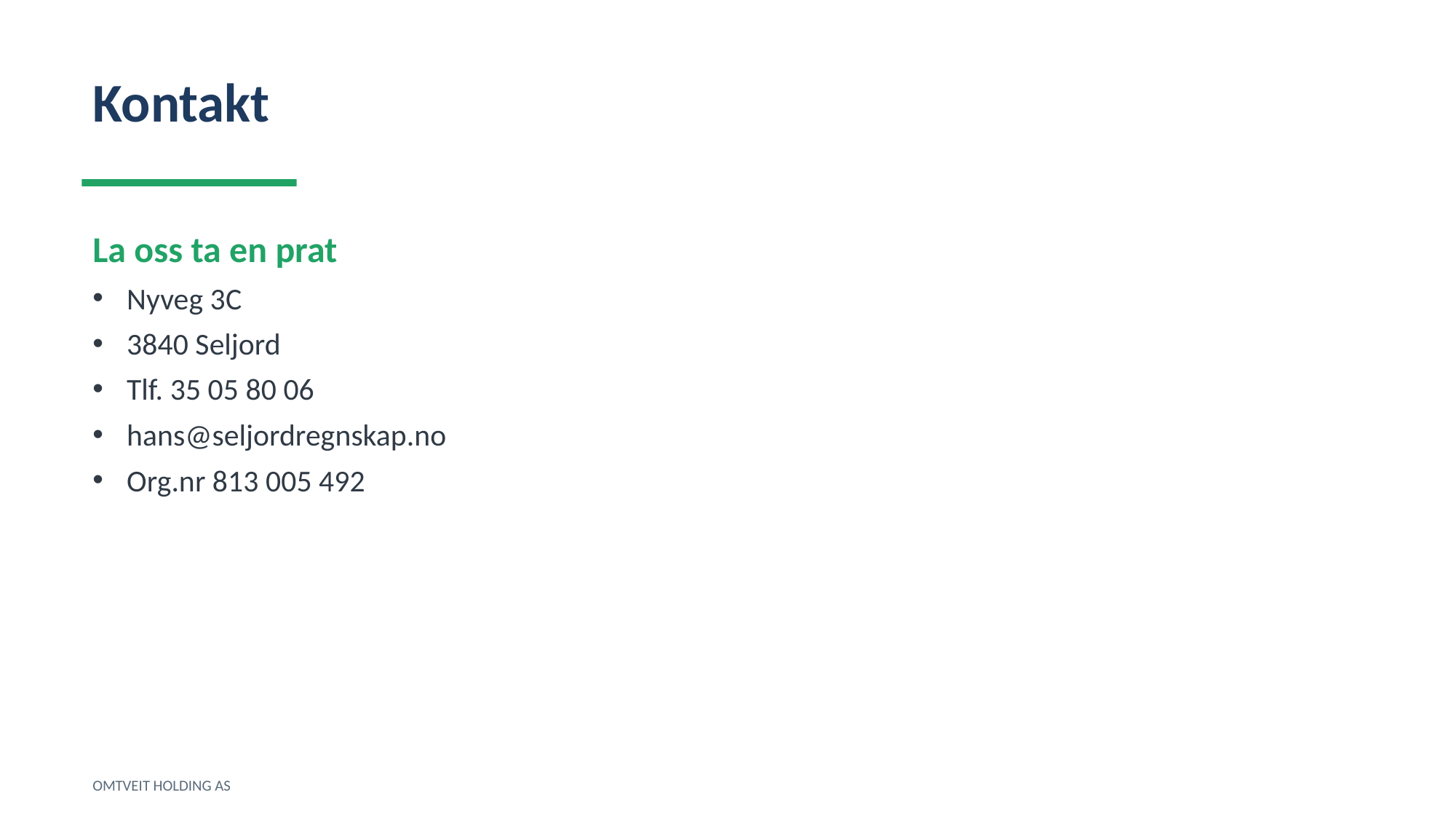

Kontakt

La oss ta en prat
Nyveg 3C
3840 Seljord
Tlf. 35 05 80 06
hans@seljordregnskap.no
Org.nr 813 005 492
OMTVEIT HOLDING AS